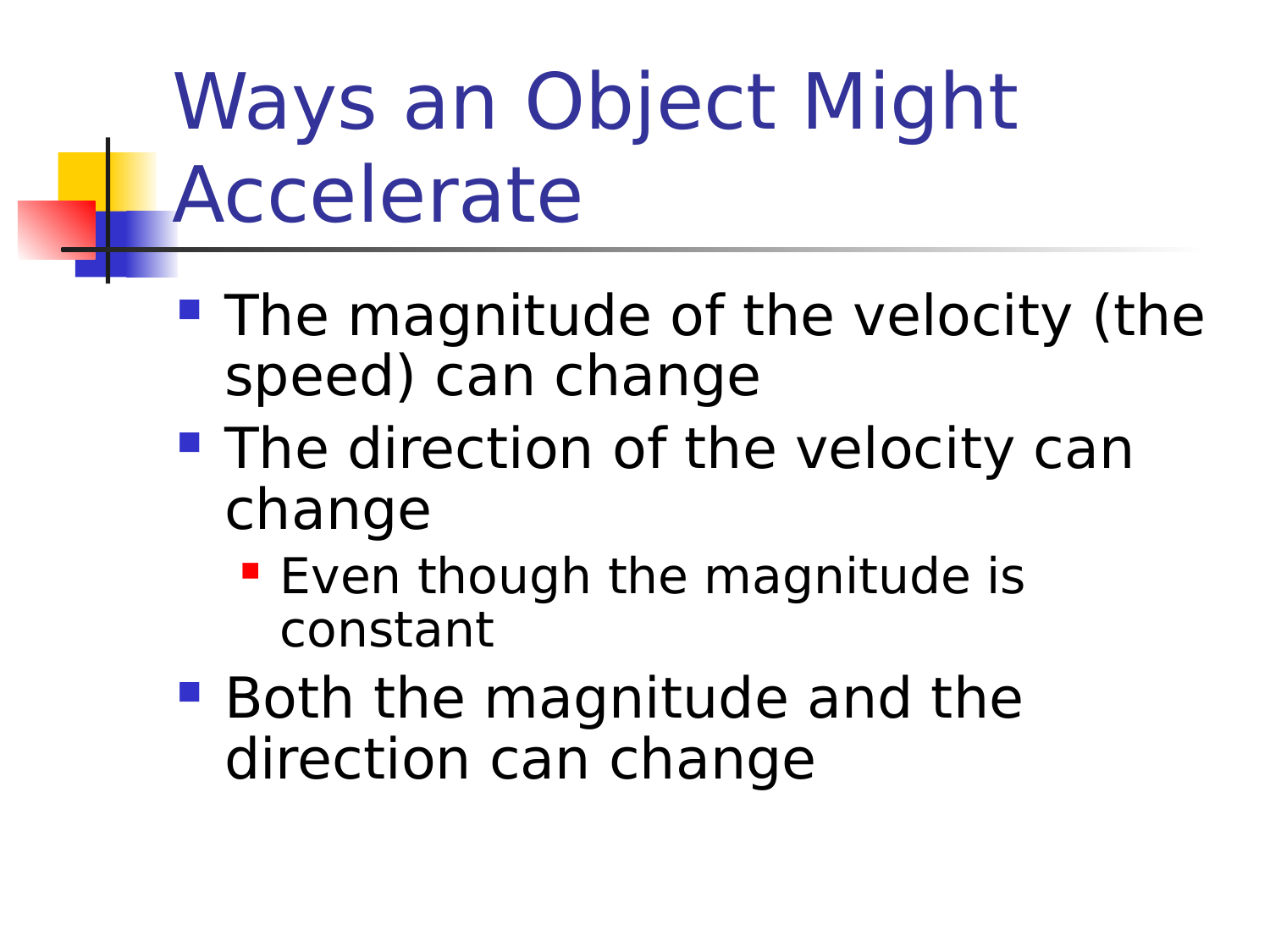

# Ways an Object Might Accelerate
The magnitude of the velocity (the speed) can change
The direction of the velocity can change
Even though the magnitude is constant
Both the magnitude and the direction can change